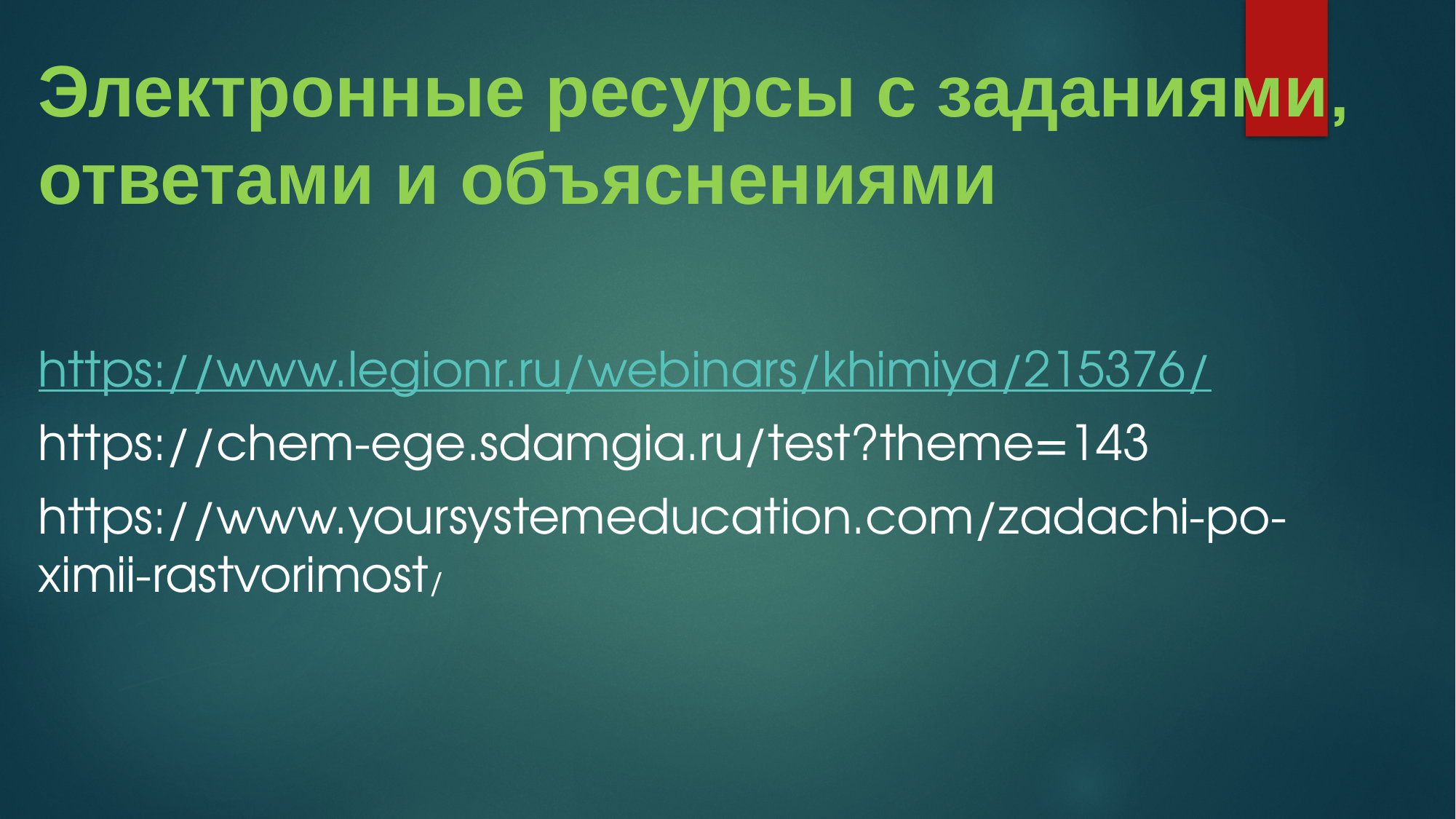

# Электронные ресурсы с заданиями, ответами и объяснениями
https://www.legionr.ru/webinars/khimiya/215376/
https://chem-ege.sdamgia.ru/test?theme=143
https://www.yoursystemeducation.com/zadachi-po-ximii-rastvorimost/